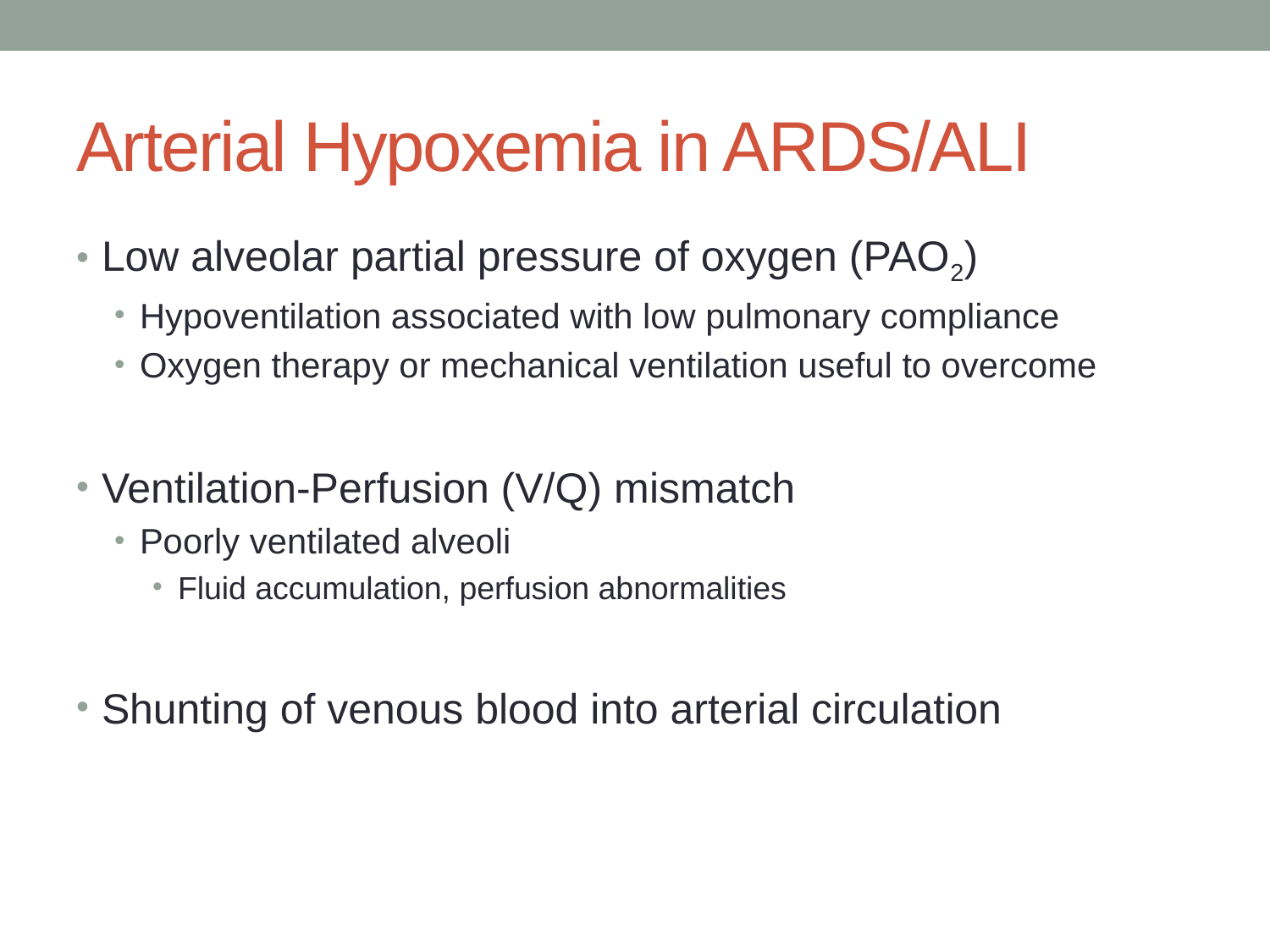

# Arterial Hypoxemia in ARDS/ALI
Low alveolar partial pressure of oxygen (PAO2)
Hypoventilation associated with low pulmonary compliance
Oxygen therapy or mechanical ventilation useful to overcome

Ventilation-Perfusion (V/Q) mismatch
Poorly ventilated alveoli
Fluid accumulation, perfusion abnormalities

Shunting of venous blood into arterial circulation